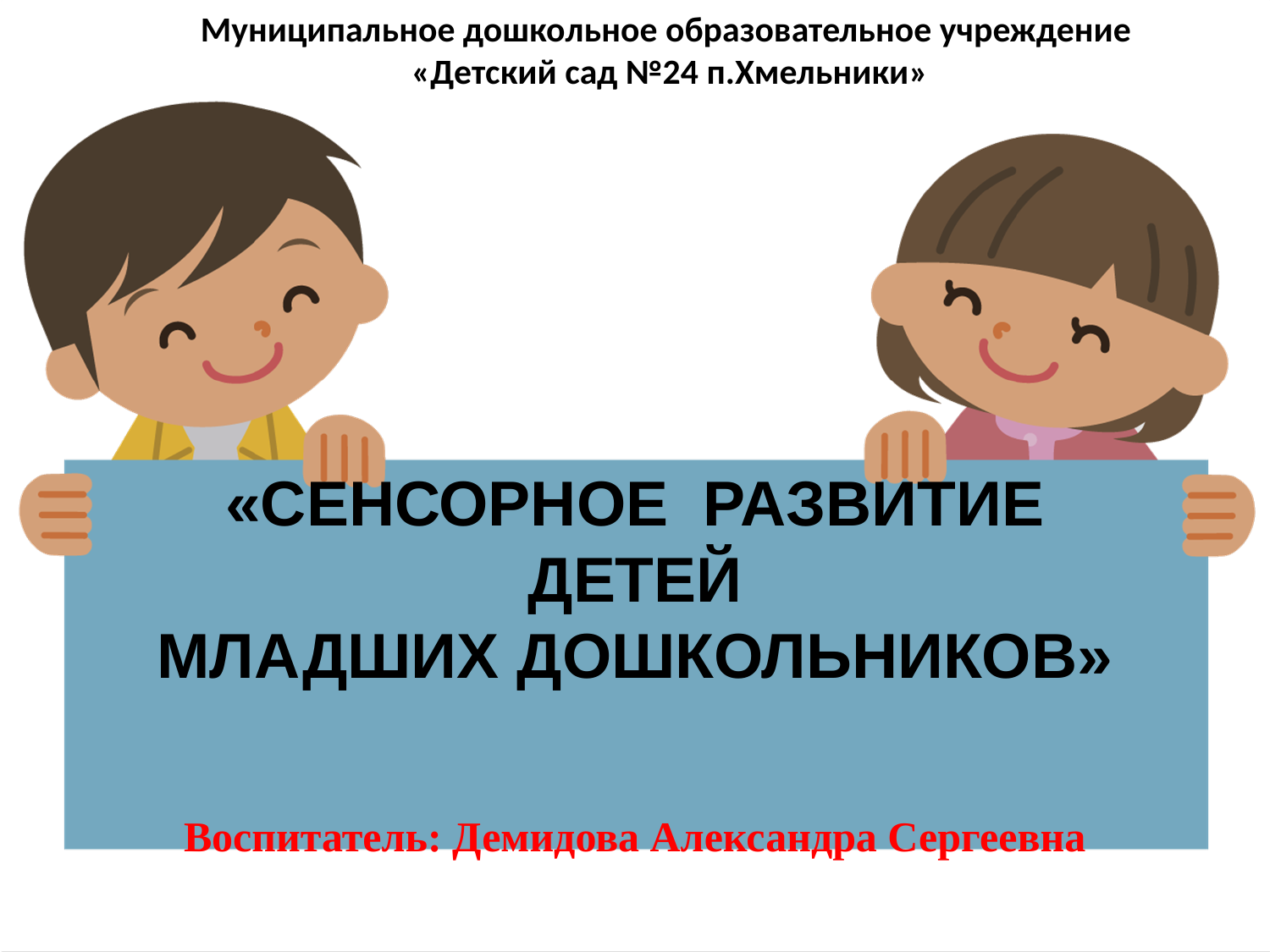

Муниципальное дошкольное образовательное учреждение
«Детский сад №24 п.Хмельники»

«СЕНСОРНОЕ  РАЗВИТИЕ
ДЕТЕЙ
МЛАДШИХ ДОШКОЛЬНИКОВ»

Воспитатель: Демидова Александра Сергеевна